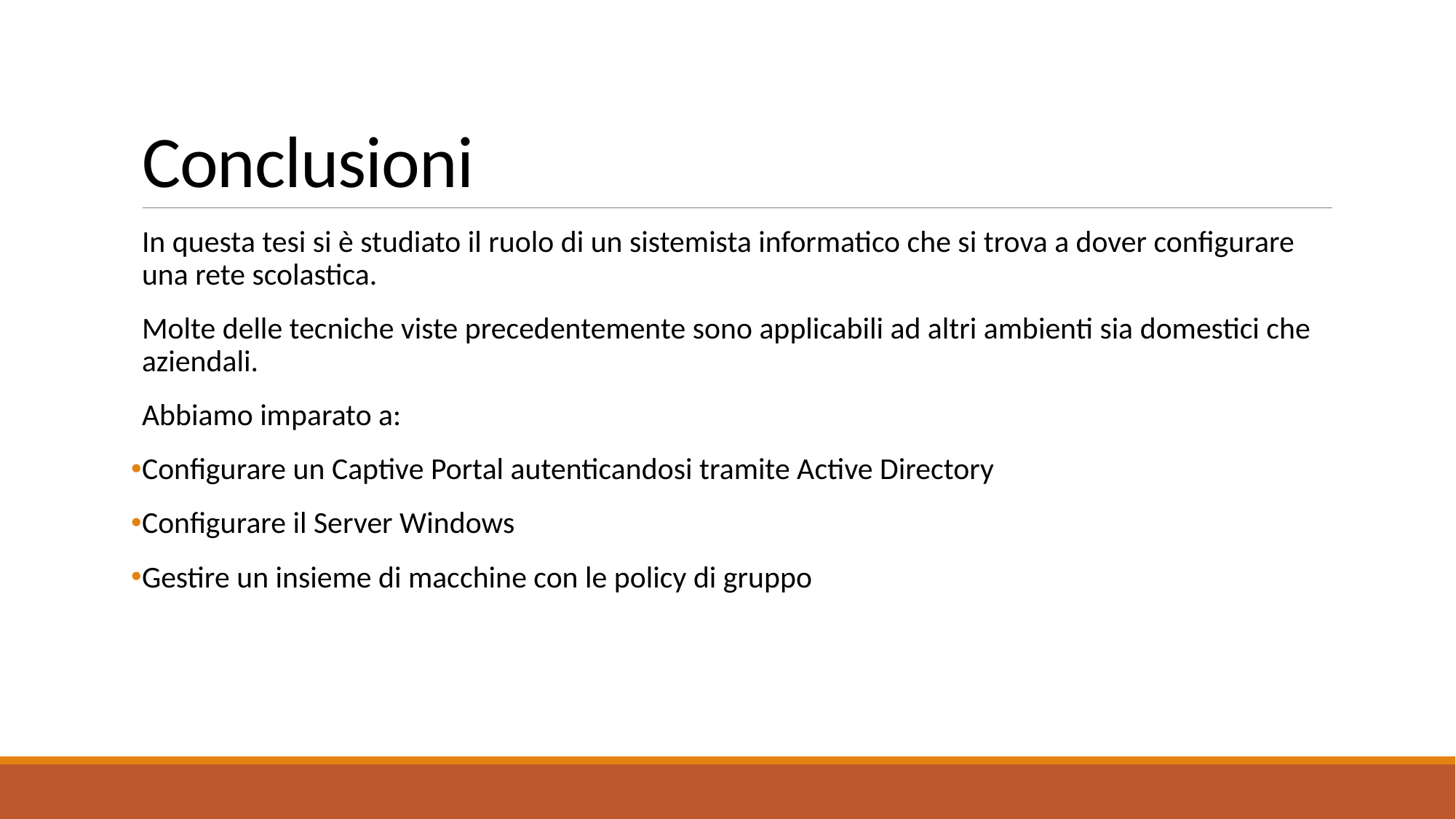

# Conclusioni
In questa tesi si è studiato il ruolo di un sistemista informatico che si trova a dover configurare una rete scolastica.
Molte delle tecniche viste precedentemente sono applicabili ad altri ambienti sia domestici che aziendali.
Abbiamo imparato a:
Configurare un Captive Portal autenticandosi tramite Active Directory
Configurare il Server Windows
Gestire un insieme di macchine con le policy di gruppo